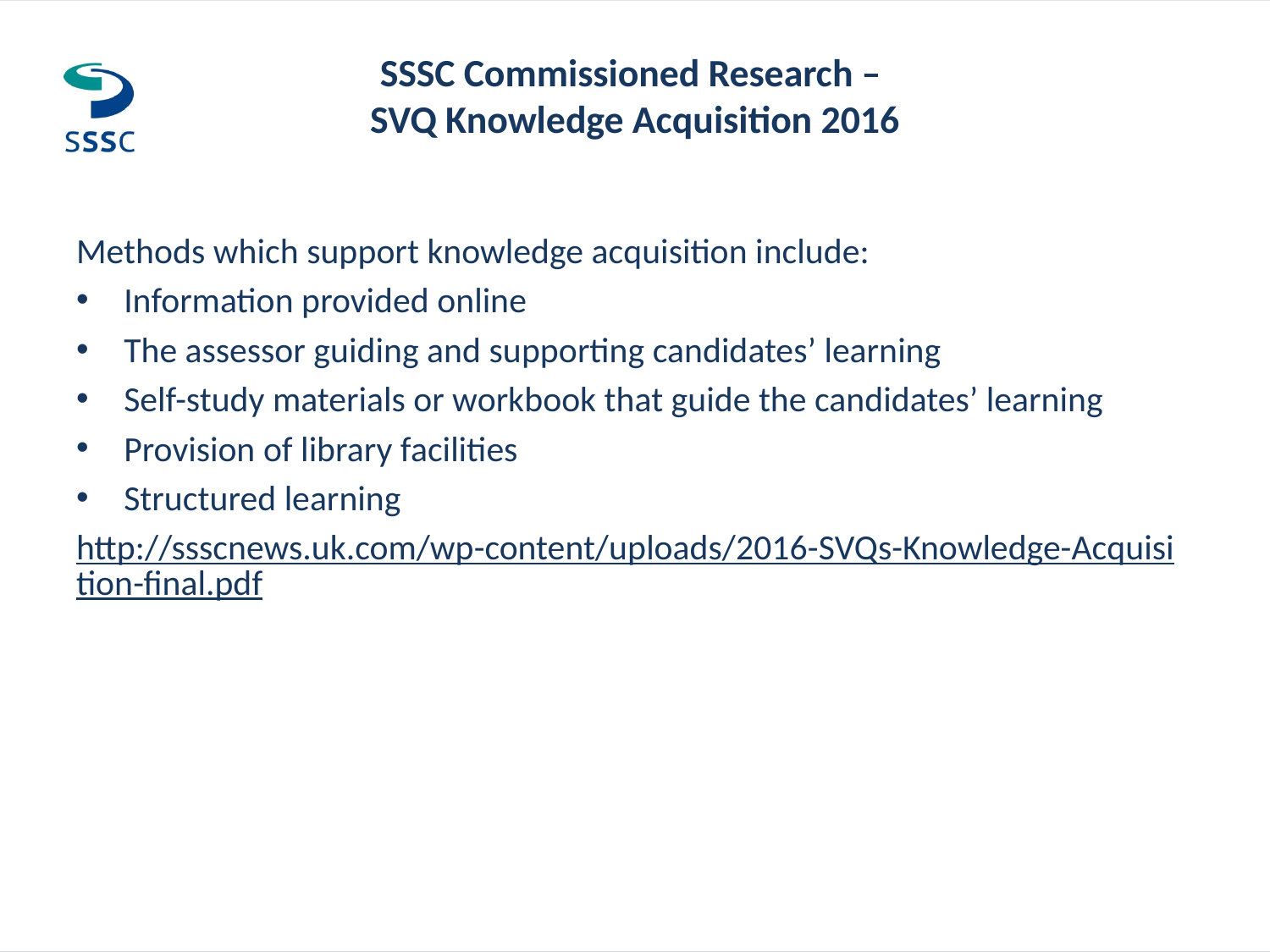

# SSSC Commissioned Research – SVQ Knowledge Acquisition 2016
Methods which support knowledge acquisition include:
Information provided online
The assessor guiding and supporting candidates’ learning
Self-study materials or workbook that guide the candidates’ learning
Provision of library facilities
Structured learning
http://ssscnews.uk.com/wp-content/uploads/2016-SVQs-Knowledge-Acquisition-final.pdf